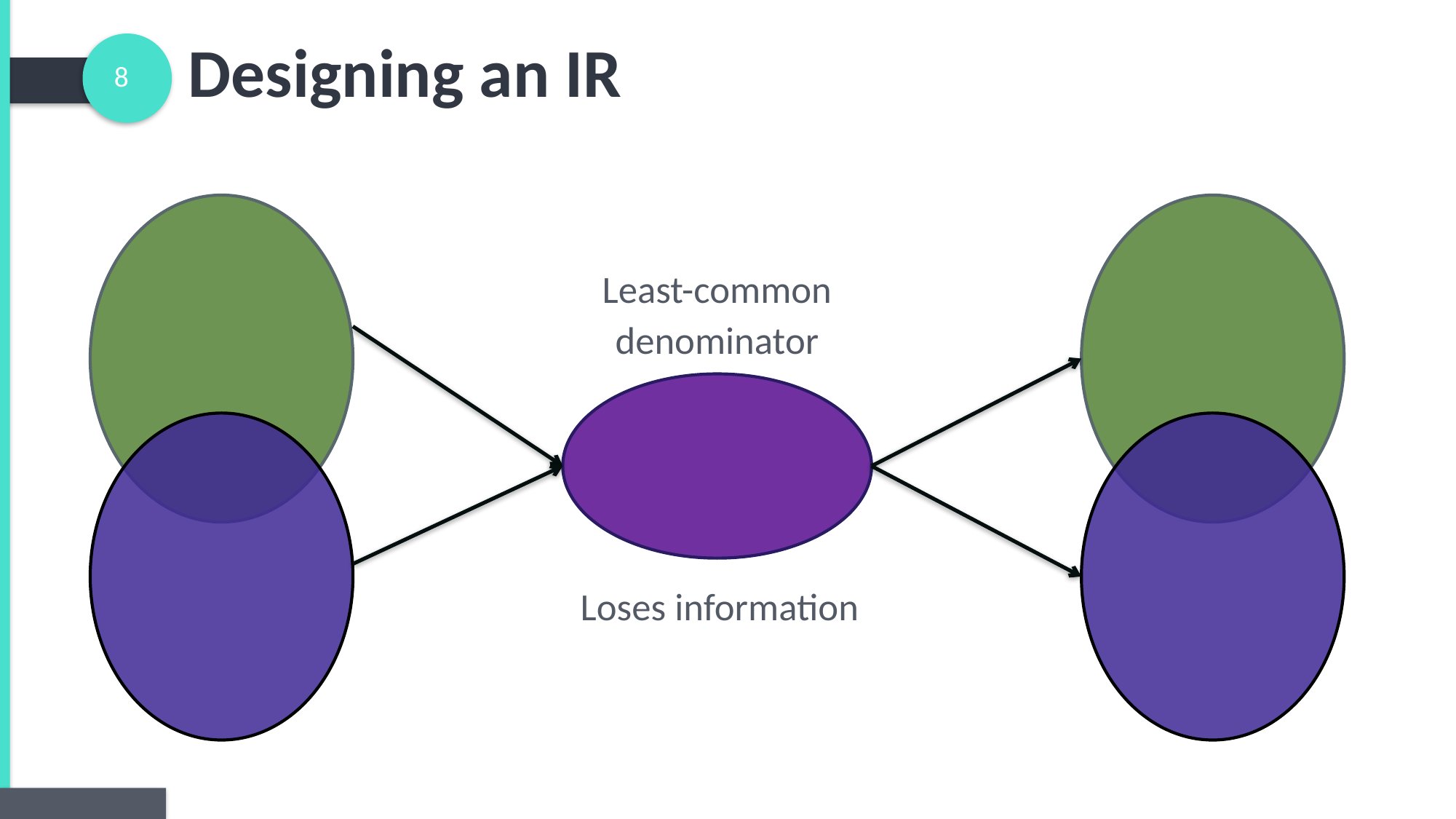

Designing an IR

Least-common
denominator

Loses information